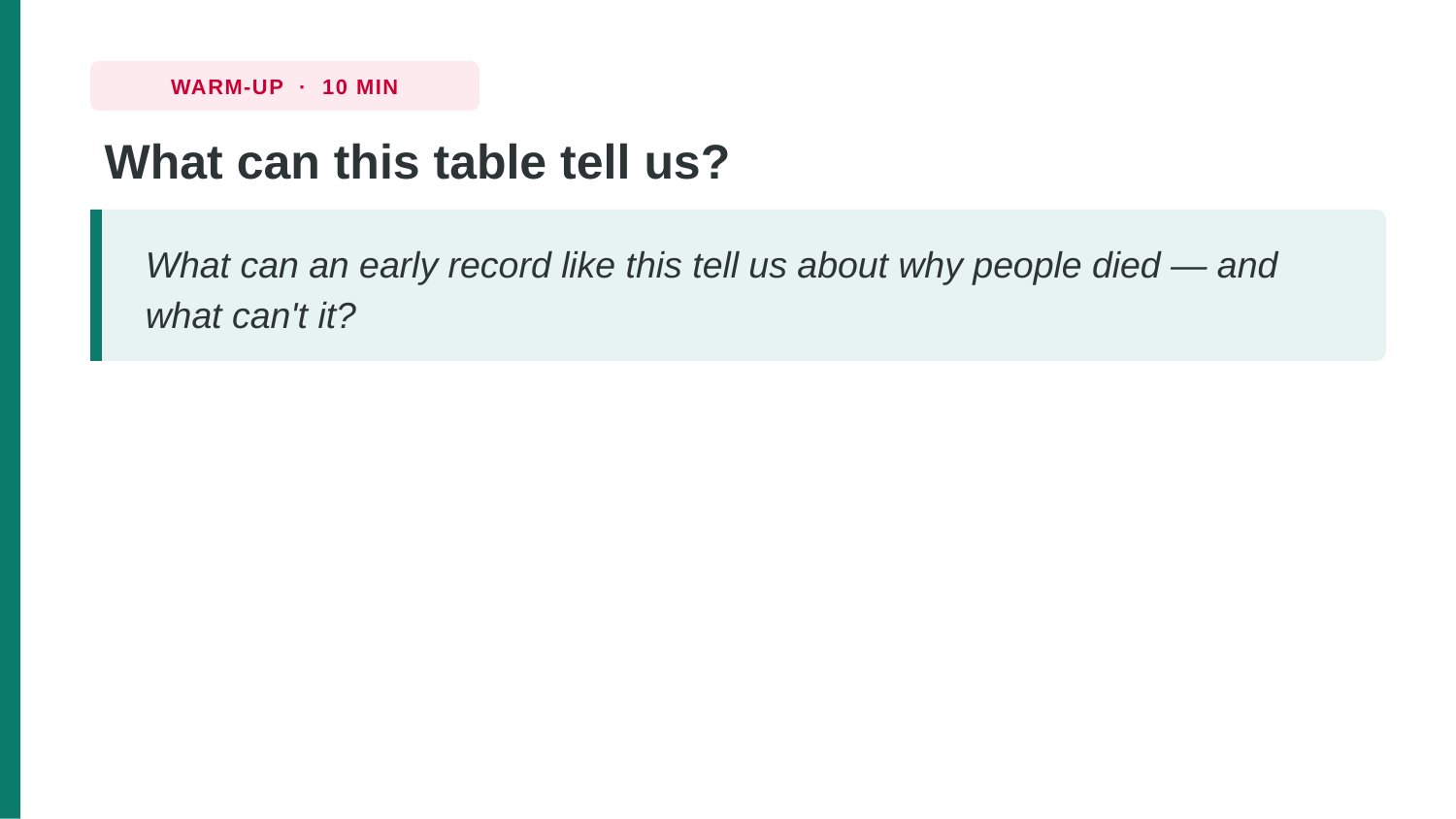

WARM-UP  ·  10 MIN
What can this table tell us?

What can an early record like this tell us about why people died — and what can't it?